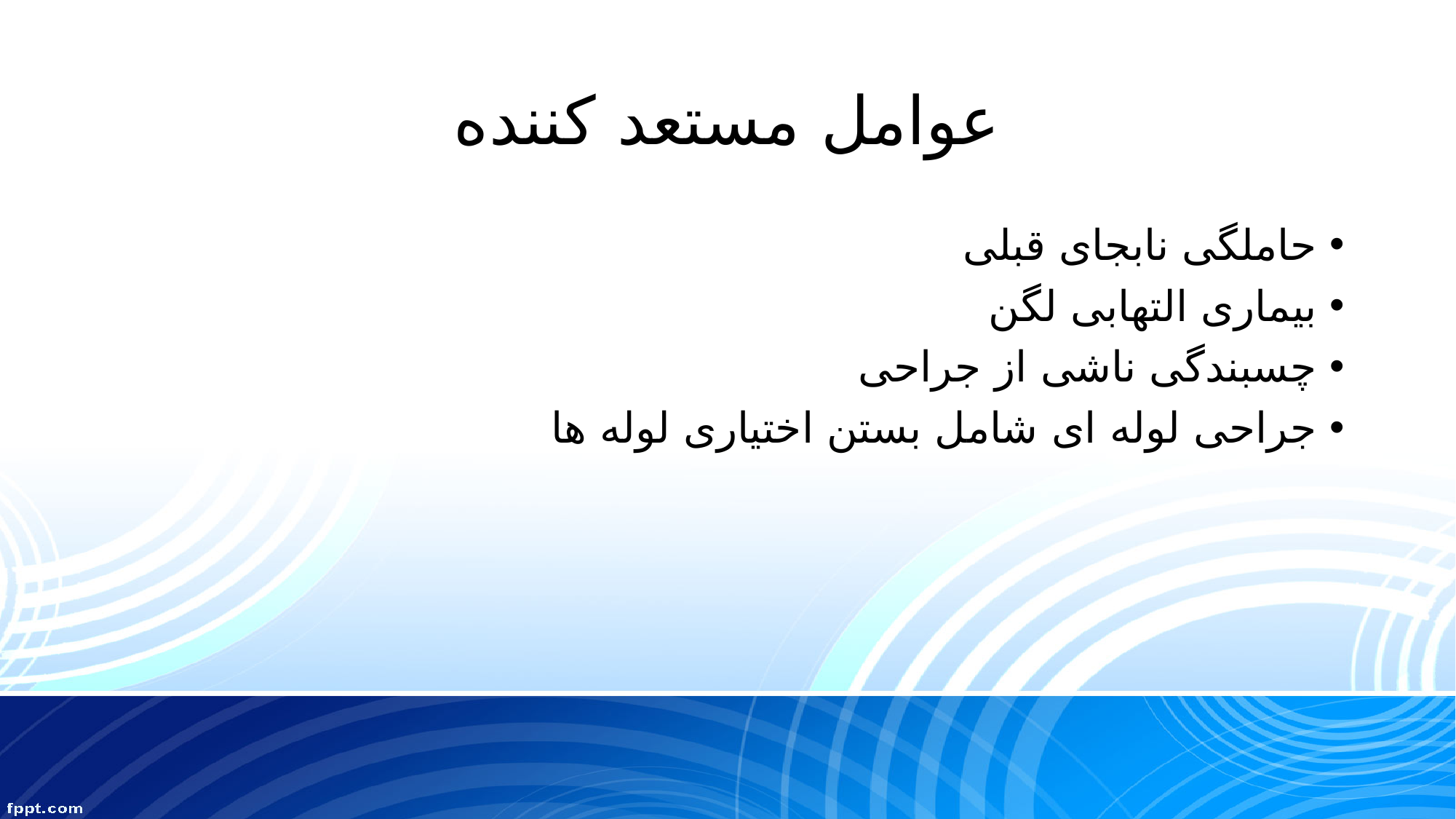

# عوامل مستعد کننده
حاملگی نابجای قبلی
بیماری التهابی لگن
چسبندگی ناشی از جراحی
جراحی لوله ای شامل بستن اختیاری لوله ها